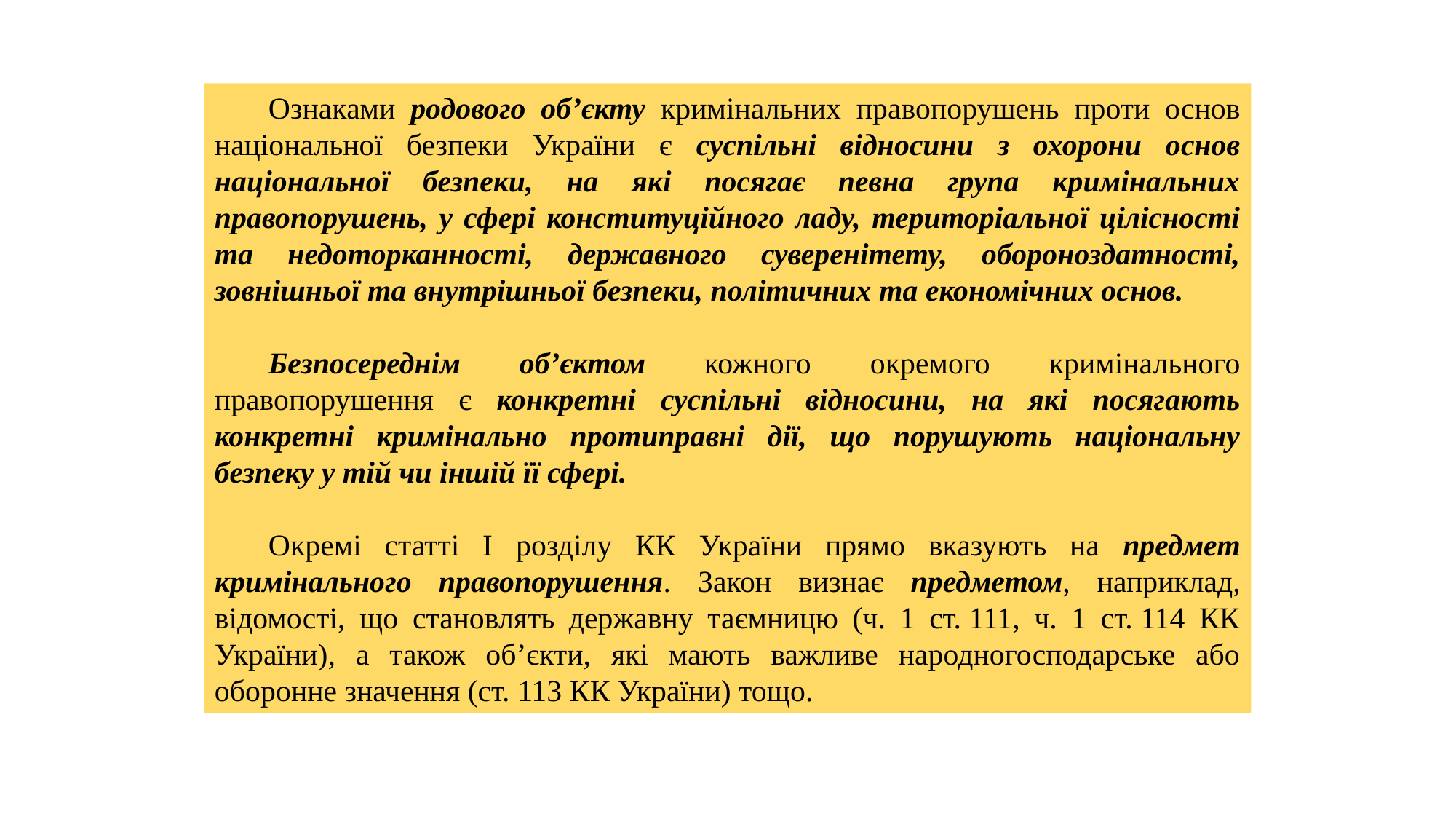

Ознаками родового об’єкту кримінальних правопорушень проти основ національної безпеки України є суспільні відносини з охорони основ національної безпеки, на які посягає певна група кримінальних правопорушень, у сфері конституційного ладу, територіальної цілісності та недоторканності, державного суверенітету, обороноздатності, зовнішньої та внутрішньої безпеки, політичних та економічних основ.

Безпосереднім об’єктом кожного окремого кримінального правопорушення є конкретні суспільні відносини, на які посягають конкретні кримінально протиправні дії, що порушують національну безпеку у тій чи іншій її сфері.

Окремі статті І розділу КК України прямо вказують на предмет кримінального правопорушення. Закон визнає предметом, наприклад, відомості, що становлять державну таємницю (ч. 1 ст. 111, ч. 1 ст. 114 КК України), а також об’єкти, які мають важливе народногосподарське або оборонне значення (ст. 113 КК України) тощо.